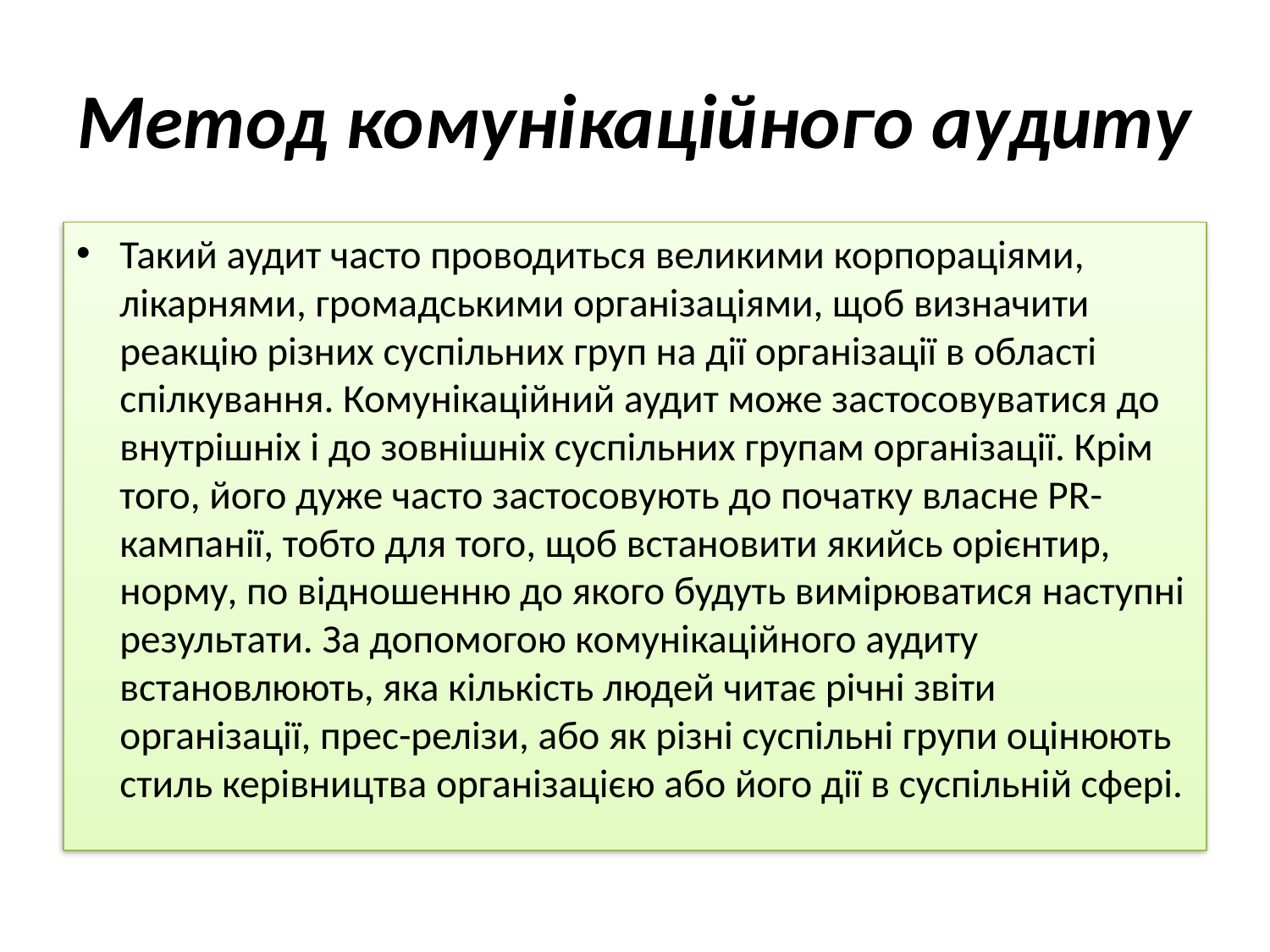

# Метод комунікаційного аудиту
Такий аудит часто проводиться великими корпораціями, лікарнями, громадськими організаціями, щоб визначити реакцію різних суспільних груп на дії організації в області спілкування. Комунікаційний аудит може застосовуватися до внутрішніх і до зовнішніх суспільних групам організації. Крім того, його дуже часто застосовують до початку власне PR-кампанії, тобто для того, щоб встановити якийсь орієнтир, норму, по відношенню до якого будуть вимірюватися наступні результати. За допомогою комунікаційного аудиту встановлюють, яка кількість людей читає річні звіти організації, прес-релізи, або як різні суспільні групи оцінюють стиль керівництва організацією або його дії в суспільній сфері.